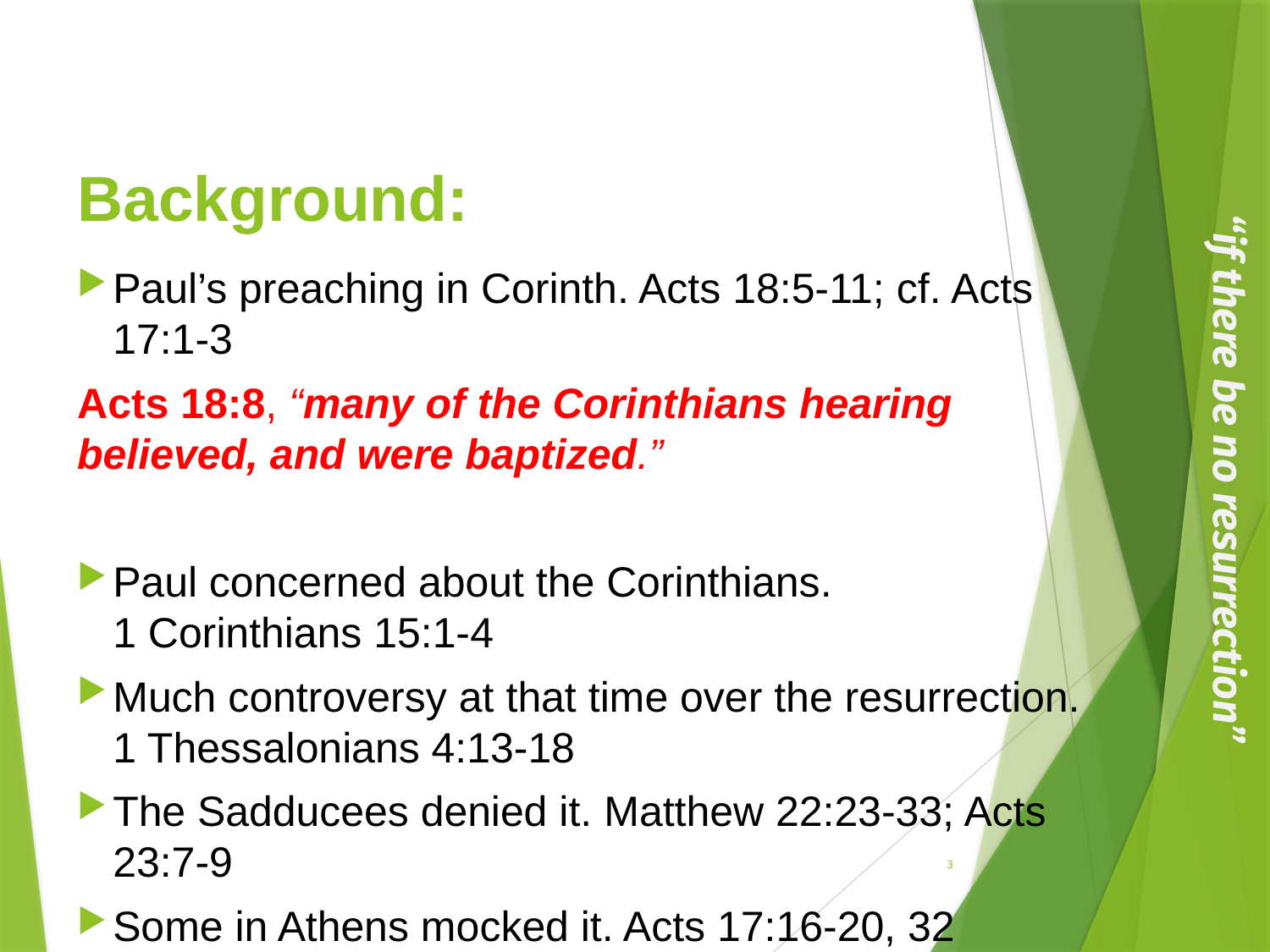

# Background:
Paul’s preaching in Corinth. Acts 18:5-11; cf. Acts 17:1-3
Acts 18:8, “many of the Corinthians hearing believed, and were baptized.”

Paul concerned about the Corinthians.
1 Corinthians 15:1-4
Much controversy at that time over the resurrection.
1 Thessalonians 4:13-18
The Sadducees denied it. Matthew 22:23-33; Acts 23:7-9
Some in Athens mocked it. Acts 17:16-20, 32
Some Corinthians did not believe it. 1 Corinthians 15:12
“if there be no resurrection”
3